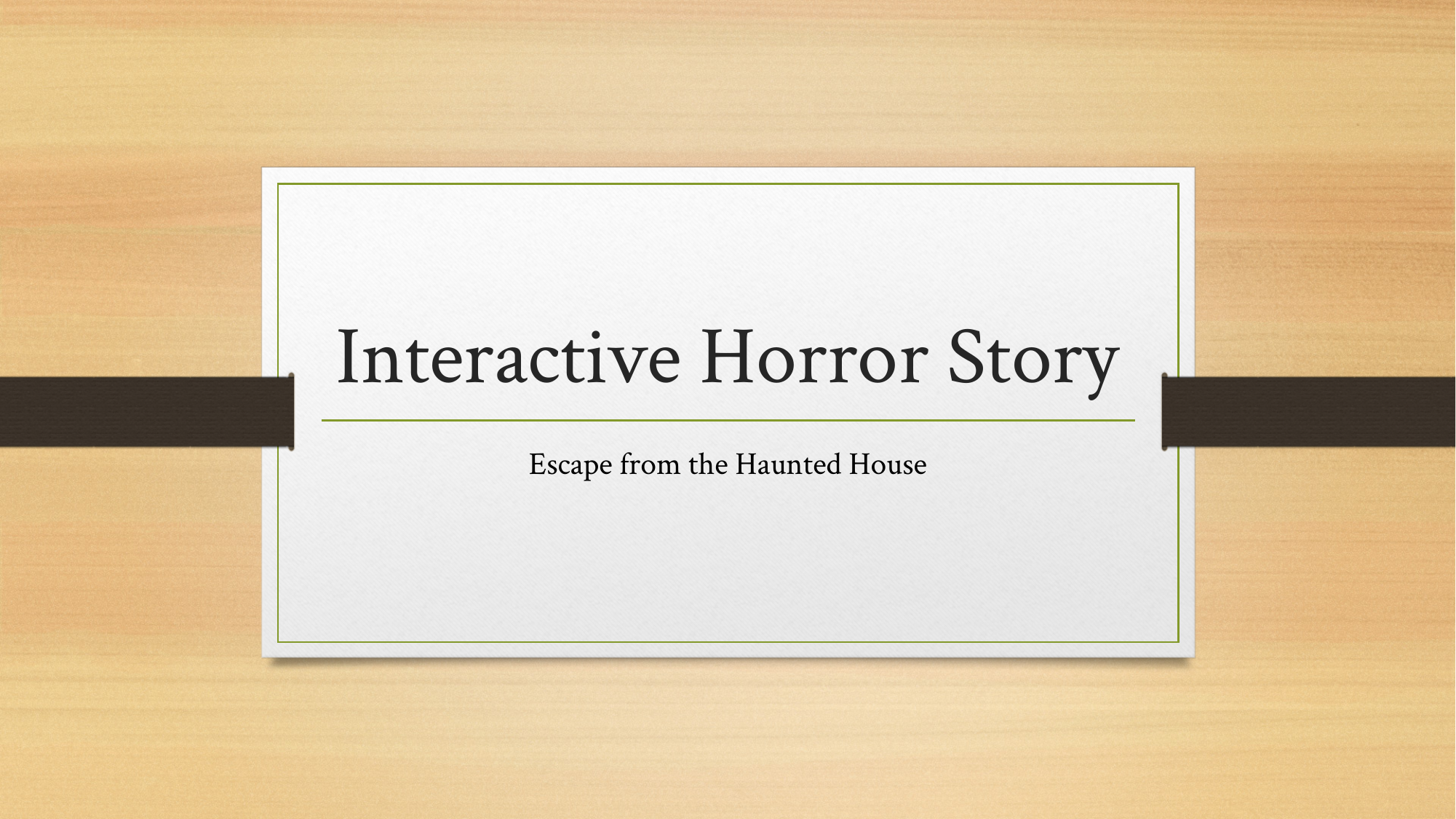

# Interactive Horror Story
Escape from the Haunted House